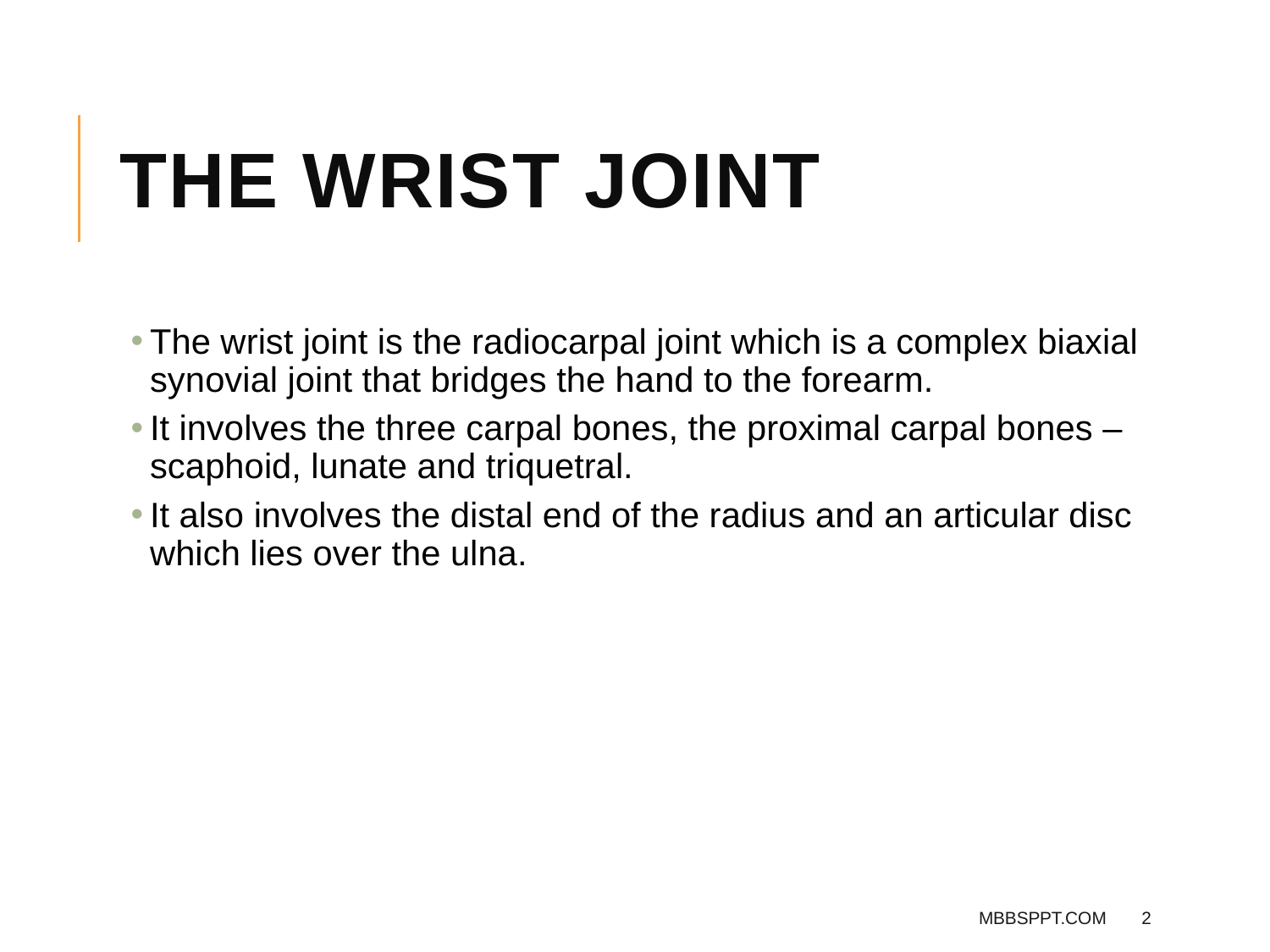

The Wrist Joint
The wrist joint is the radiocarpal joint which is a complex biaxial synovial joint that bridges the hand to the forearm.
It involves the three carpal bones, the proximal carpal bones – scaphoid, lunate and triquetral.
It also involves the distal end of the radius and an articular disc which lies over the ulna.
MBBSPPT.COM
2